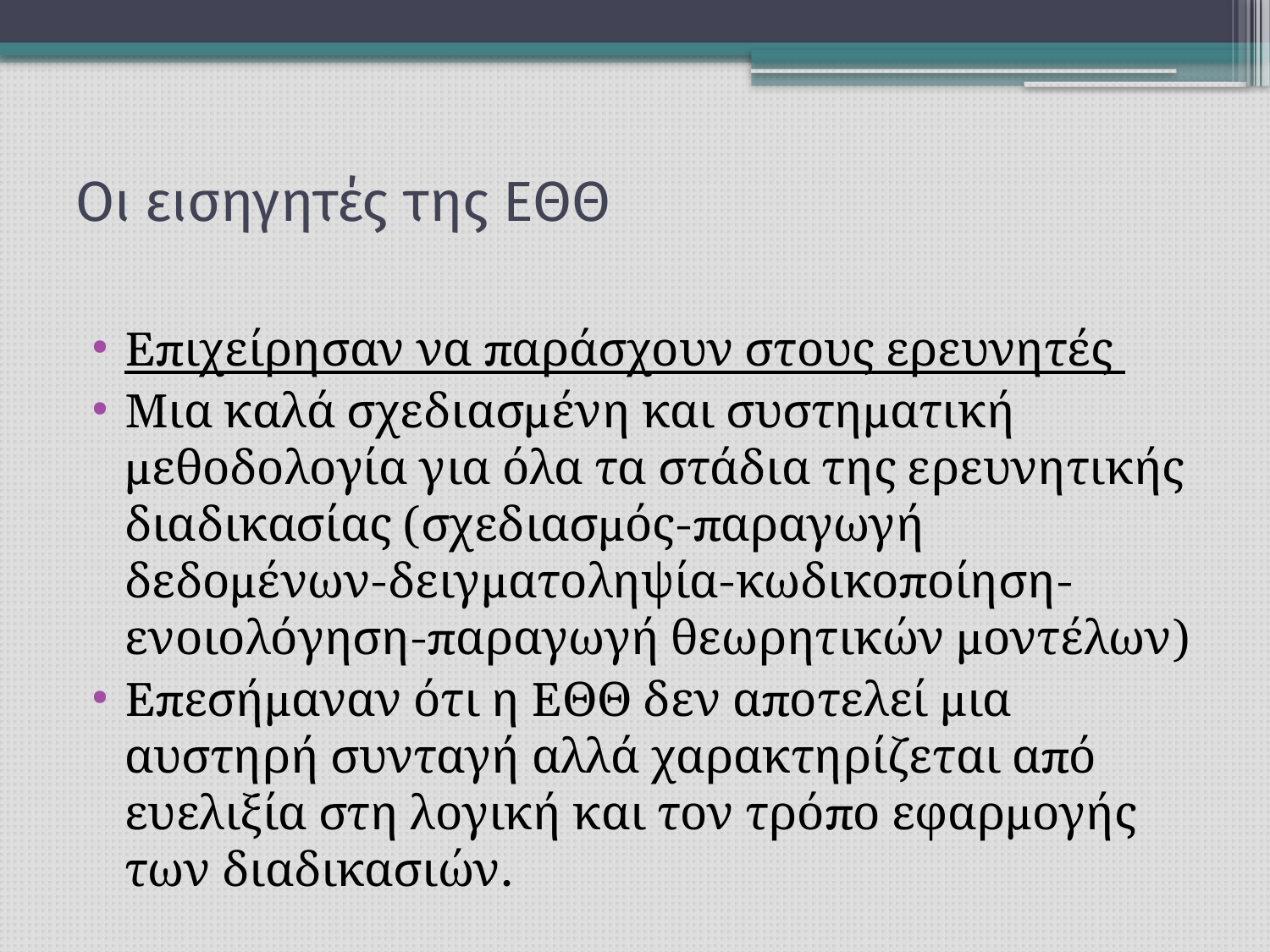

# Οι εισηγητές της ΕΘΘ
Επιχείρησαν να παράσχουν στους ερευνητές
Μια καλά σχεδιασμένη και συστηματική μεθοδολογία για όλα τα στάδια της ερευνητικής διαδικασίας (σχεδιασμός-παραγωγή δεδομένων-δειγματοληψία-κωδικοποίηση-ενοιολόγηση-παραγωγή θεωρητικών μοντέλων)
Επεσήμαναν ότι η ΕΘΘ δεν αποτελεί μια αυστηρή συνταγή αλλά χαρακτηρίζεται από ευελιξία στη λογική και τον τρόπο εφαρμογής των διαδικασιών.